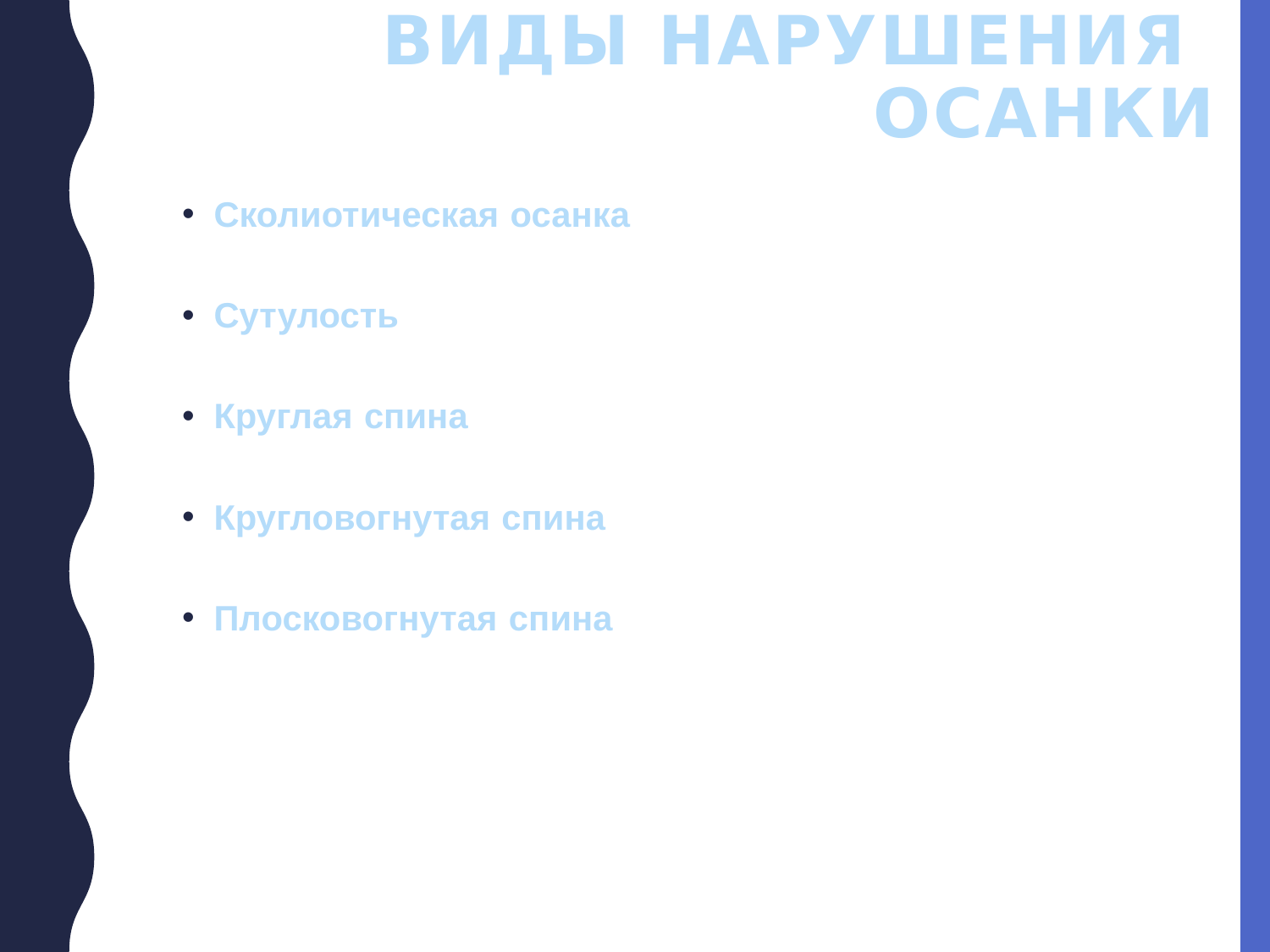

# Виды нарушения  осанки
Сколиотическая осанка

Сутулость

Круглая спина

Кругловогнутая спина

Плосковогнутая спина